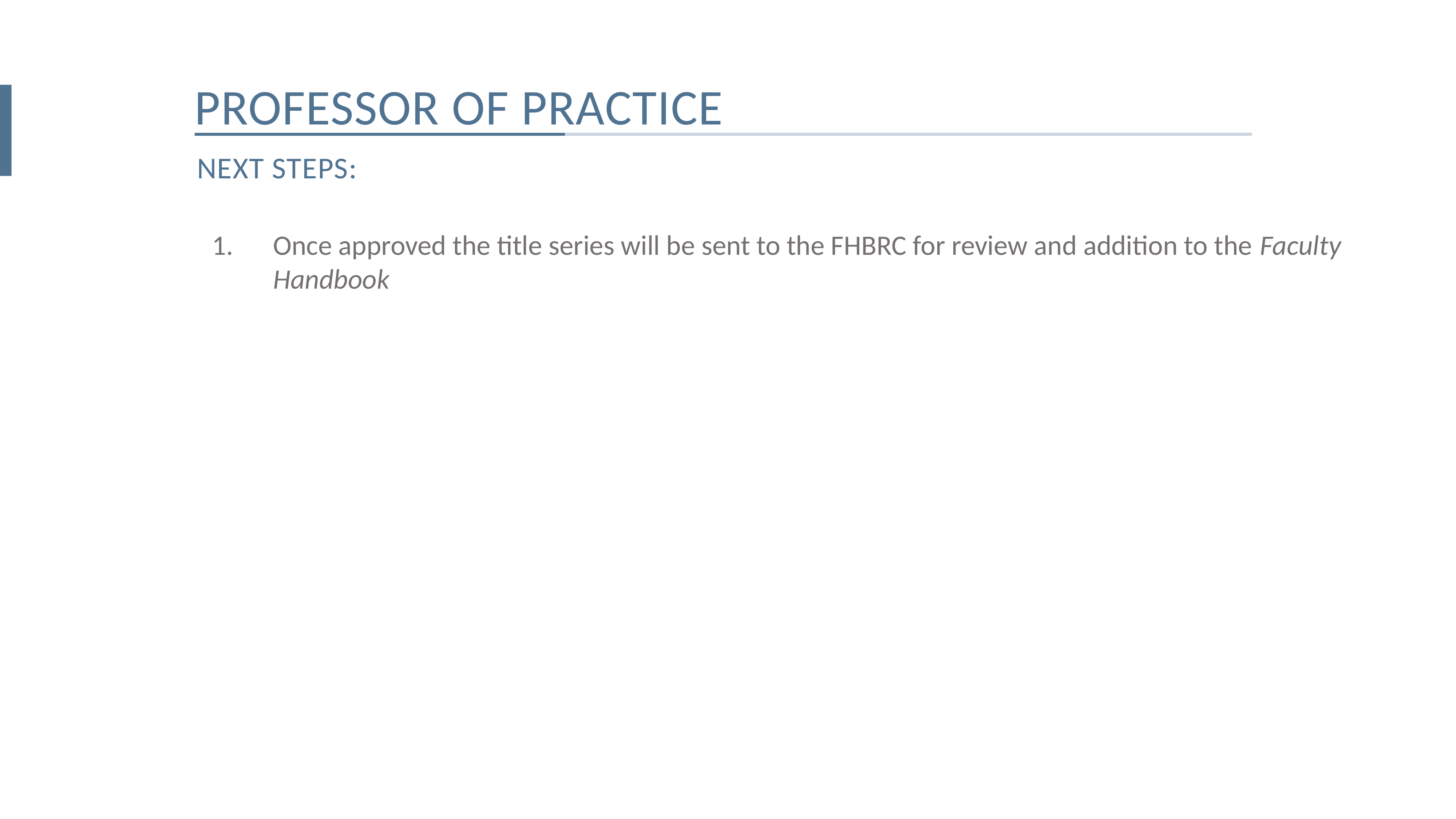

PROFESSOR OF PRACTICE

Next Steps:
Once approved the title series will be sent to the FHBRC for review and addition to the Faculty Handbook